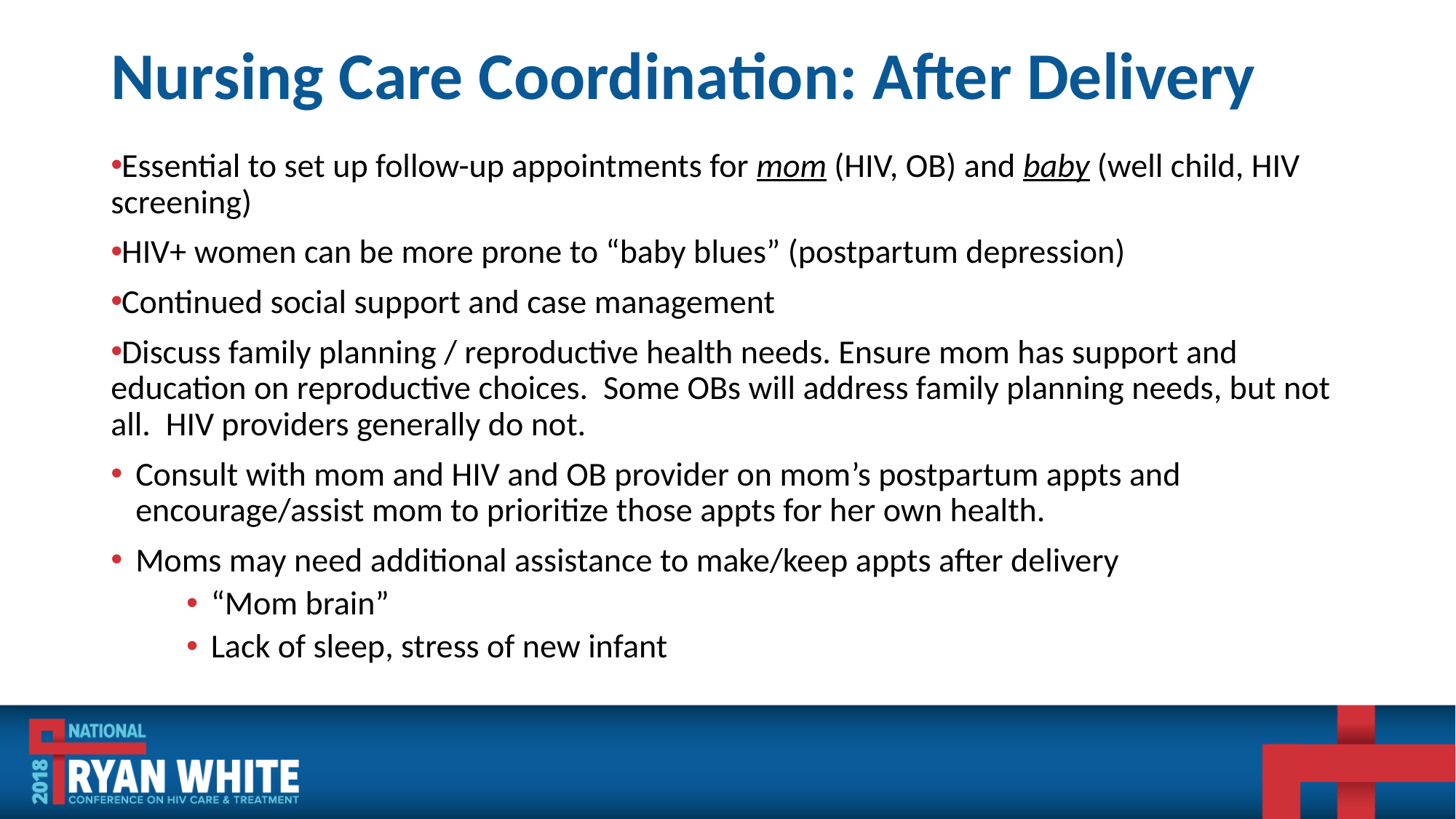

# Nursing Care Coordination: After Delivery
Essential to set up follow-up appointments for mom (HIV, OB) and baby (well child, HIV screening)
HIV+ women can be more prone to “baby blues” (postpartum depression)
Continued social support and case management
Discuss family planning / reproductive health needs. Ensure mom has support and education on reproductive choices.  Some OBs will address family planning needs, but not all.  HIV providers generally do not.
Consult with mom and HIV and OB provider on mom’s postpartum appts and encourage/assist mom to prioritize those appts for her own health.
Moms may need additional assistance to make/keep appts after delivery
“Mom brain”
Lack of sleep, stress of new infant